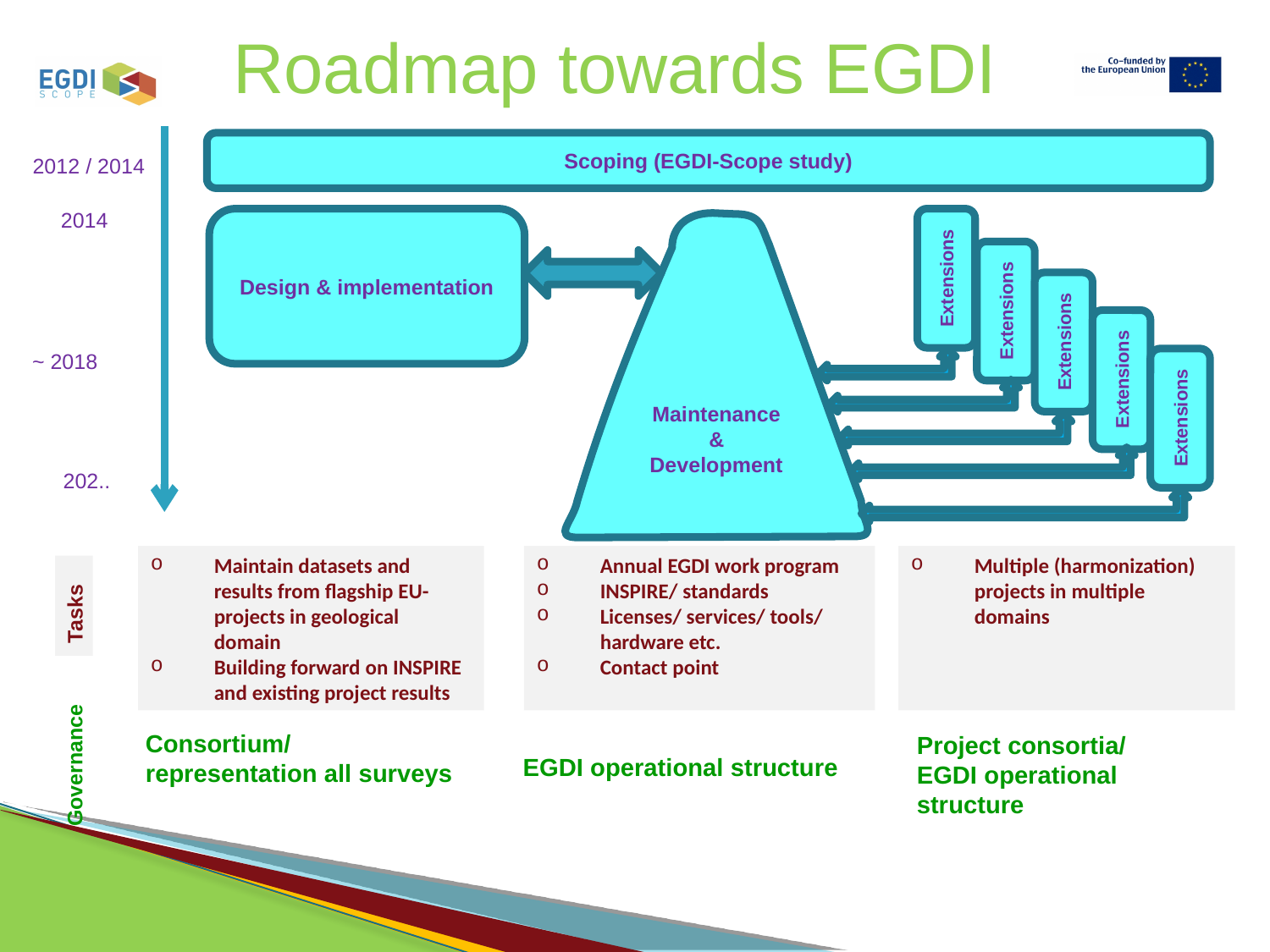

Roadmap towards EGDI

Scoping (EGDI-Scope study)
2012 / 2014
2014
Design & implementation
Extensions

Maintenance
&
Development
Extensions

Extensions
Extensions
~ 2018
Extensions

202..

Multiple (harmonization) projects in multiple domains

Maintain datasets and results from flagship EU-projects in geological domain
Building forward on INSPIRE and existing project results
Annual EGDI work program
INSPIRE/ standards
Licenses/ services/ tools/ hardware etc.
Contact point

Tasks
Consortium/
representation all surveys
Project consortia/
EGDI operational structure

Governance
EGDI operational structure